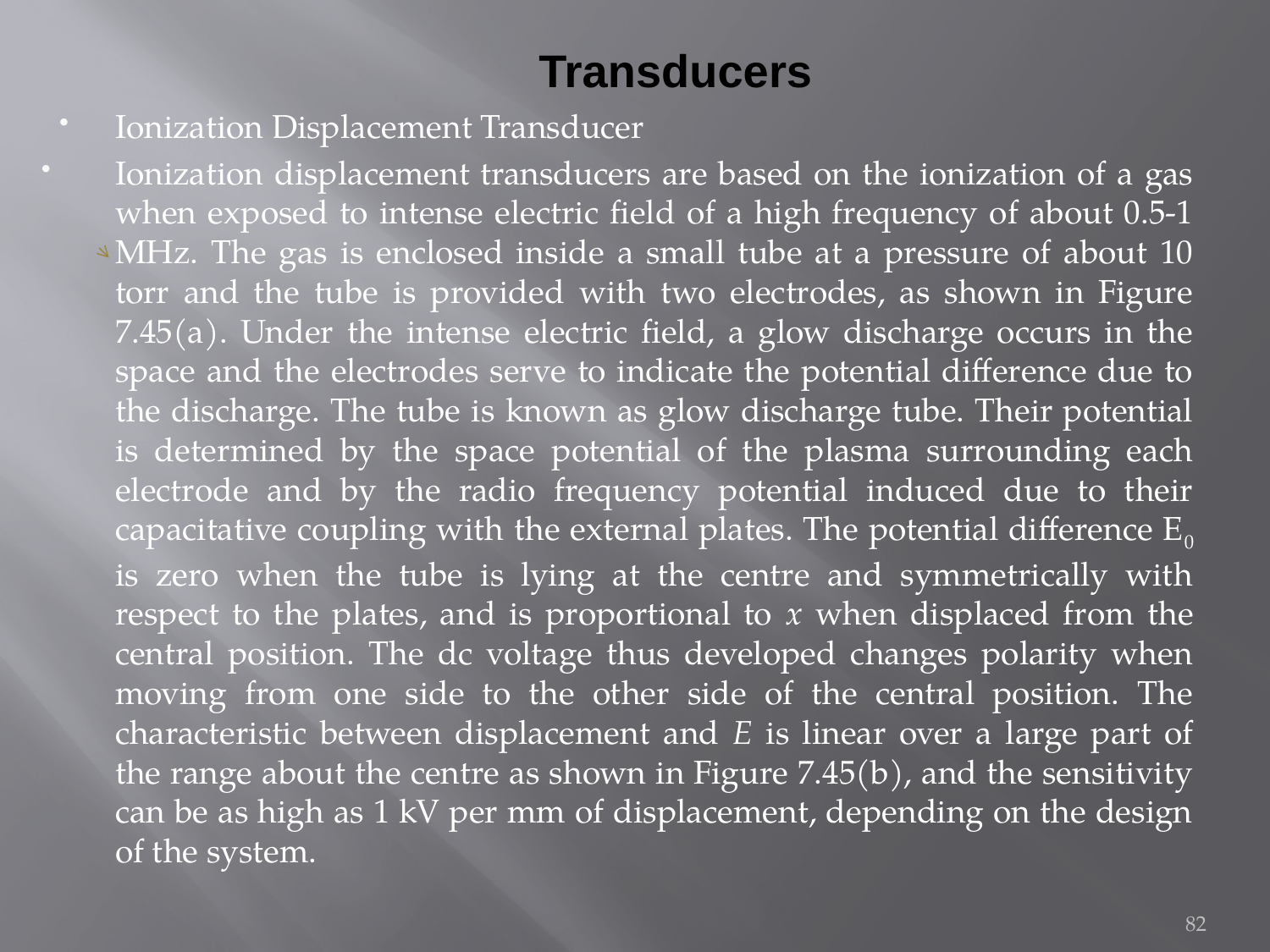

# Transducers
Ionization Displacement Transducer
Ionization displacement transducers are based on the ionization of a gas when exposed to intense electric field of a high frequency of about 0.5-1 MHz. The gas is enclosed inside a small tube at a pressure of about 10 torr and the tube is provided with two electrodes, as shown in Figure 7.45(a). Under the intense electric field, a glow discharge occurs in the space and the electrodes serve to indicate the potential difference due to the discharge. The tube is known as glow discharge tube. Their potential is determined by the space potential of the plasma surrounding each electrode and by the radio frequency potential induced due to their capacitative coupling with the external plates. The potential difference E0 is zero when the tube is lying at the centre and symmetrically with respect to the plates, and is proportional to x when displaced from the central position. The dc voltage thus developed changes polarity when moving from one side to the other side of the central position. The characteristic between displacement and E is linear over a large part of the range about the centre as shown in Figure 7.45(b), and the sensitivity can be as high as 1 kV per mm of displacement, depending on the design of the system.

82